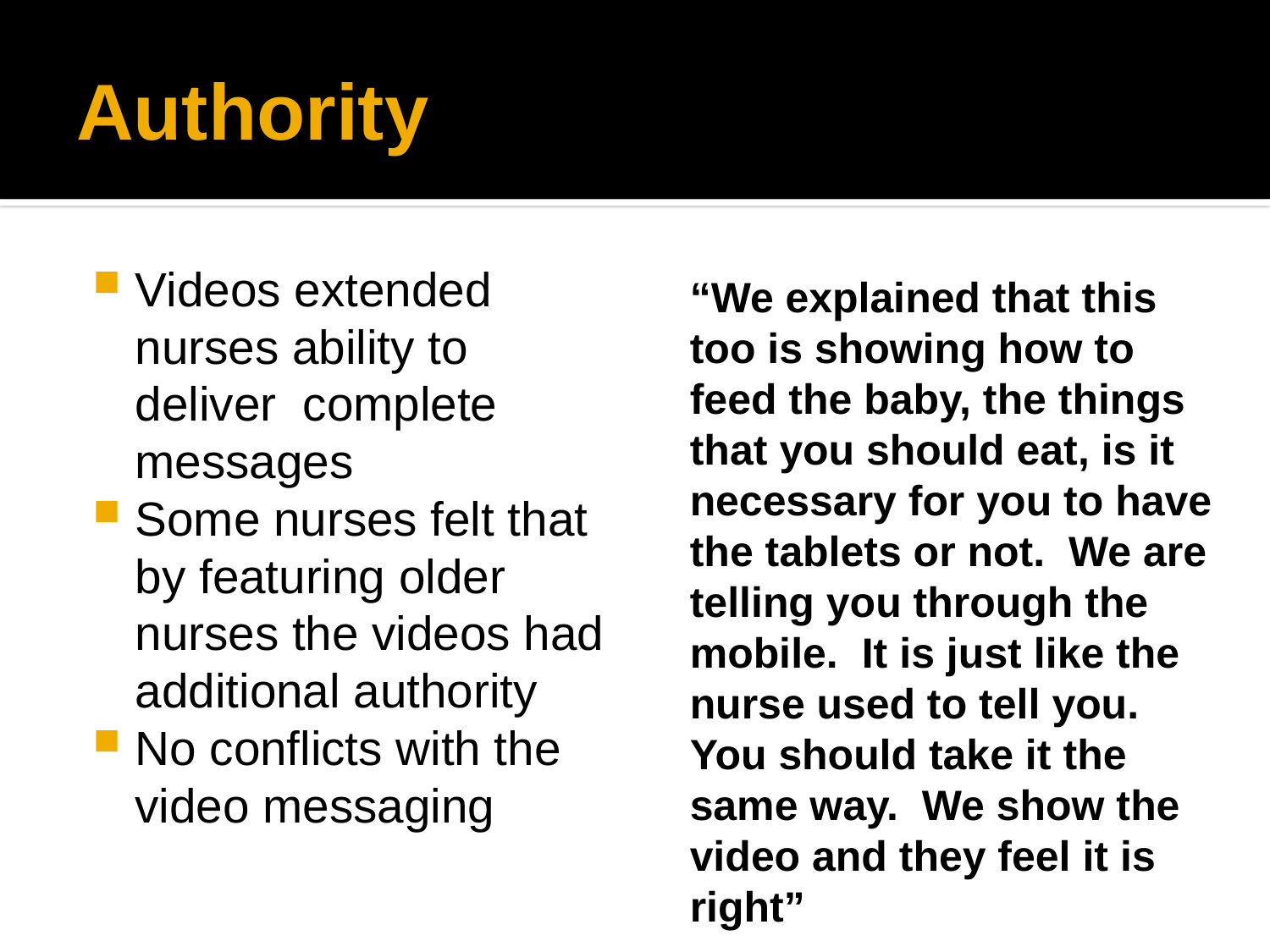

# Authority
Videos extended nurses ability to  deliver  complete messages
Some nurses felt that by featuring older nurses the videos had additional authority
No conflicts with the video messaging
“We explained that this too is showing how to feed the baby, the things that you should eat, is it necessary for you to have the tablets or not.  We are telling you through the mobile.  It is just like the nurse used to tell you.  You should take it the same way.  We show the video and they feel it is right”